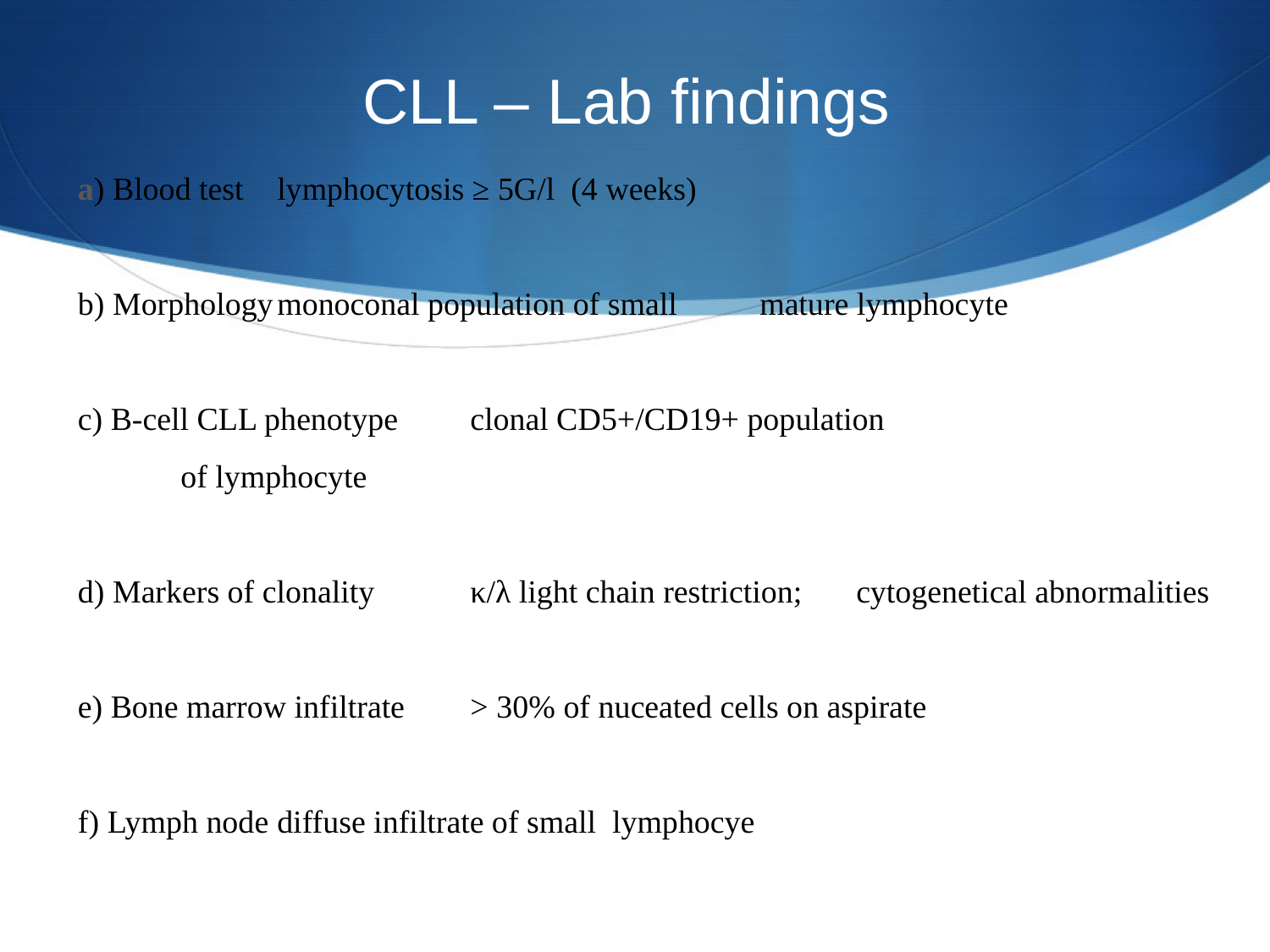

# CLL – Lab findings
a) Blood test			lymphocytosis ≥ 5G/l  (4 weeks)

b) Morphology		monoconal population of small 						mature lymphocyte

c) B-cell CLL phenotype	clonal CD5+/CD19+ population
					of lymphocyte

d) Markers of clonality	κ/λ light chain restriction; 						cytogenetical abnormalities

e) Bone marrow infiltrate	> 30% of nuceated cells on aspirate

f) Lymph node			diffuse infiltrate of small  lymphocye